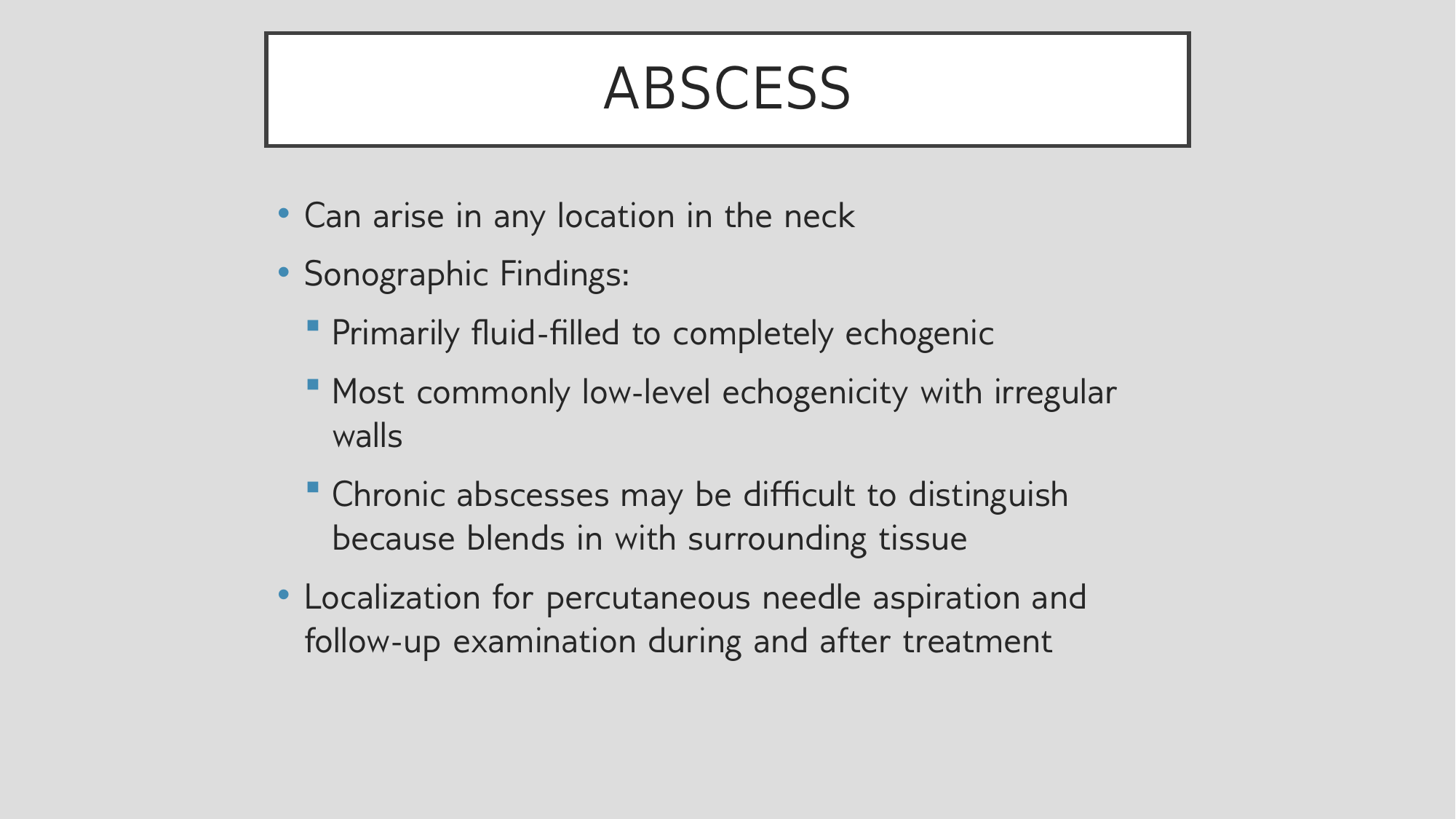

# Abscess
Can arise in any location in the neck
Sonographic Findings:
Primarily fluid-filled to completely echogenic
Most commonly low-level echogenicity with irregular walls
Chronic abscesses may be difficult to distinguish because blends in with surrounding tissue
Localization for percutaneous needle aspiration and follow-up examination during and after treatment